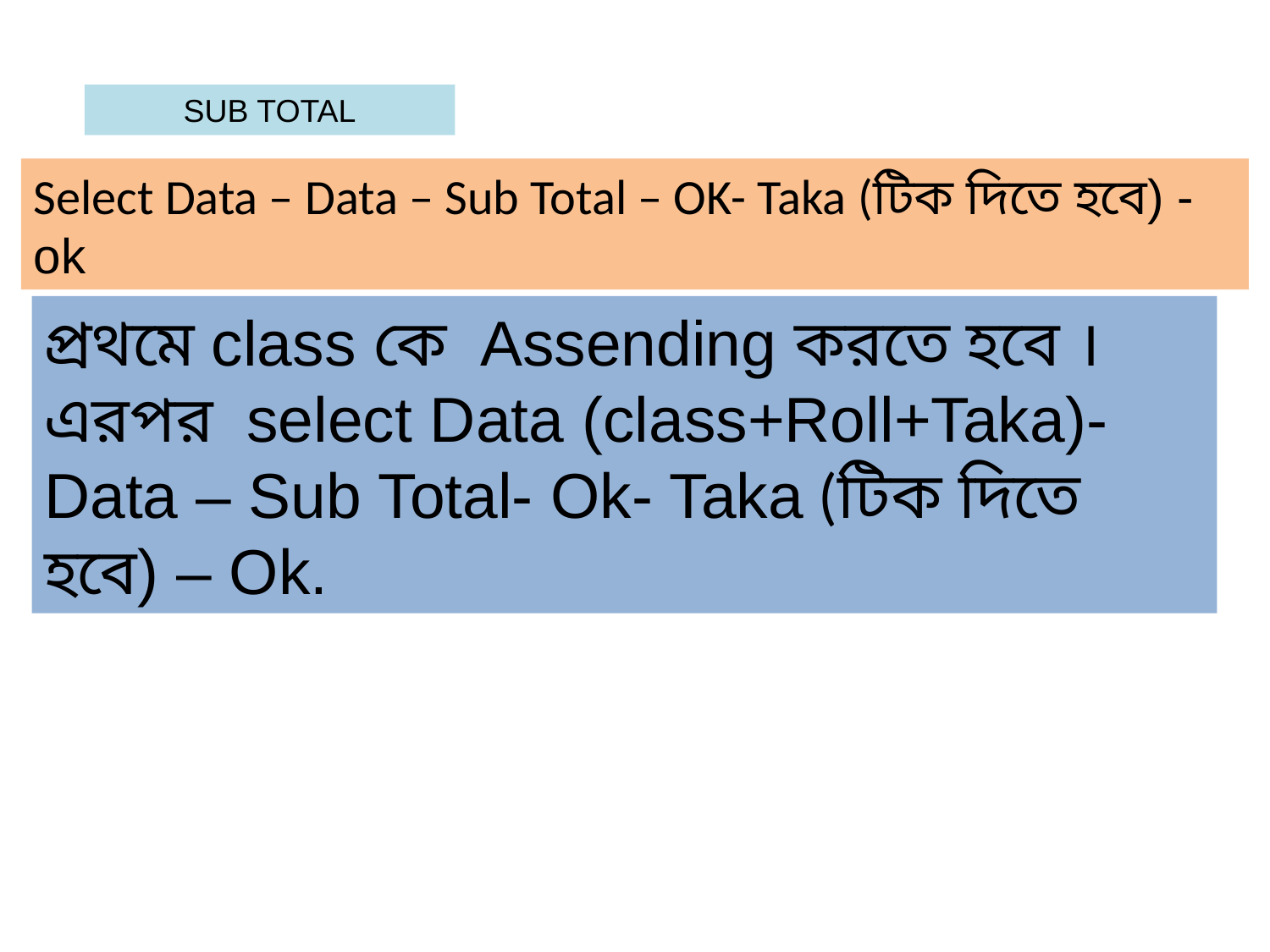

SUB TOTAL
Select Data – Data – Sub Total – OK- Taka (টিক দিতে হবে) - ok
প্রথমে class কে  Assending করতে হবে । এরপর  select Data (class+Roll+Taka)- Data – Sub Total- Ok- Taka (টিক দিতে হবে) – Ok.